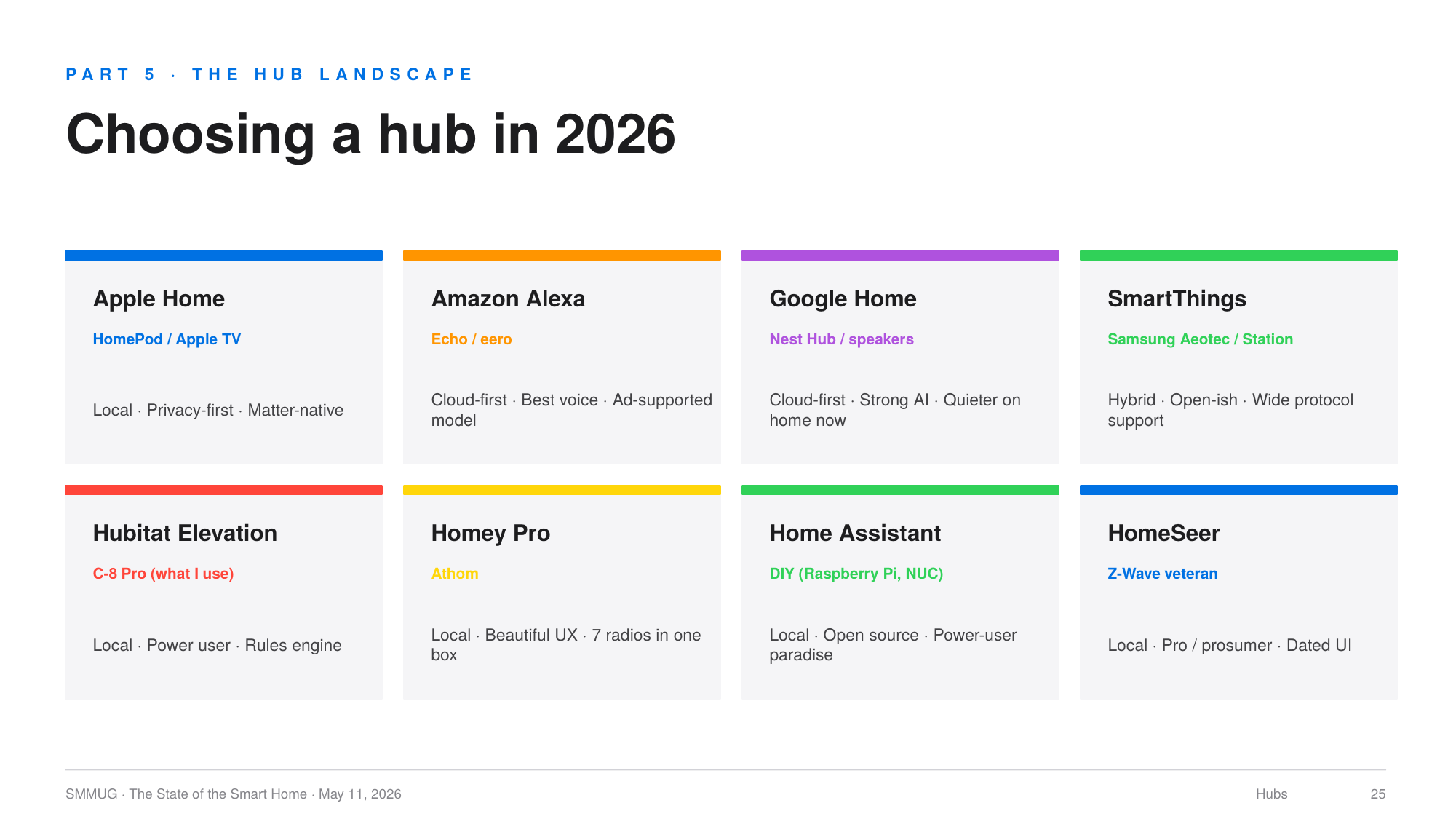

PART 5 · THE HUB LANDSCAPE
Choosing a hub in 2026

Apple Home
Amazon Alexa
Google Home
SmartThings
HomePod / Apple TV
Echo / eero
Nest Hub / speakers
Samsung Aeotec / Station
Local · Privacy-first · Matter-native
Cloud-first · Best voice · Ad-supported model
Cloud-first · Strong AI · Quieter on home now
Hybrid · Open-ish · Wide protocol support

Hubitat Elevation
Homey Pro
Home Assistant
HomeSeer
C-8 Pro (what I use)
Athom
DIY (Raspberry Pi, NUC)
Z-Wave veteran
Local · Power user · Rules engine
Local · Beautiful UX · 7 radios in one box
Local · Open source · Power-user paradise
Local · Pro / prosumer · Dated UI

SMMUG · The State of the Smart Home · May 11, 2026
Hubs
25